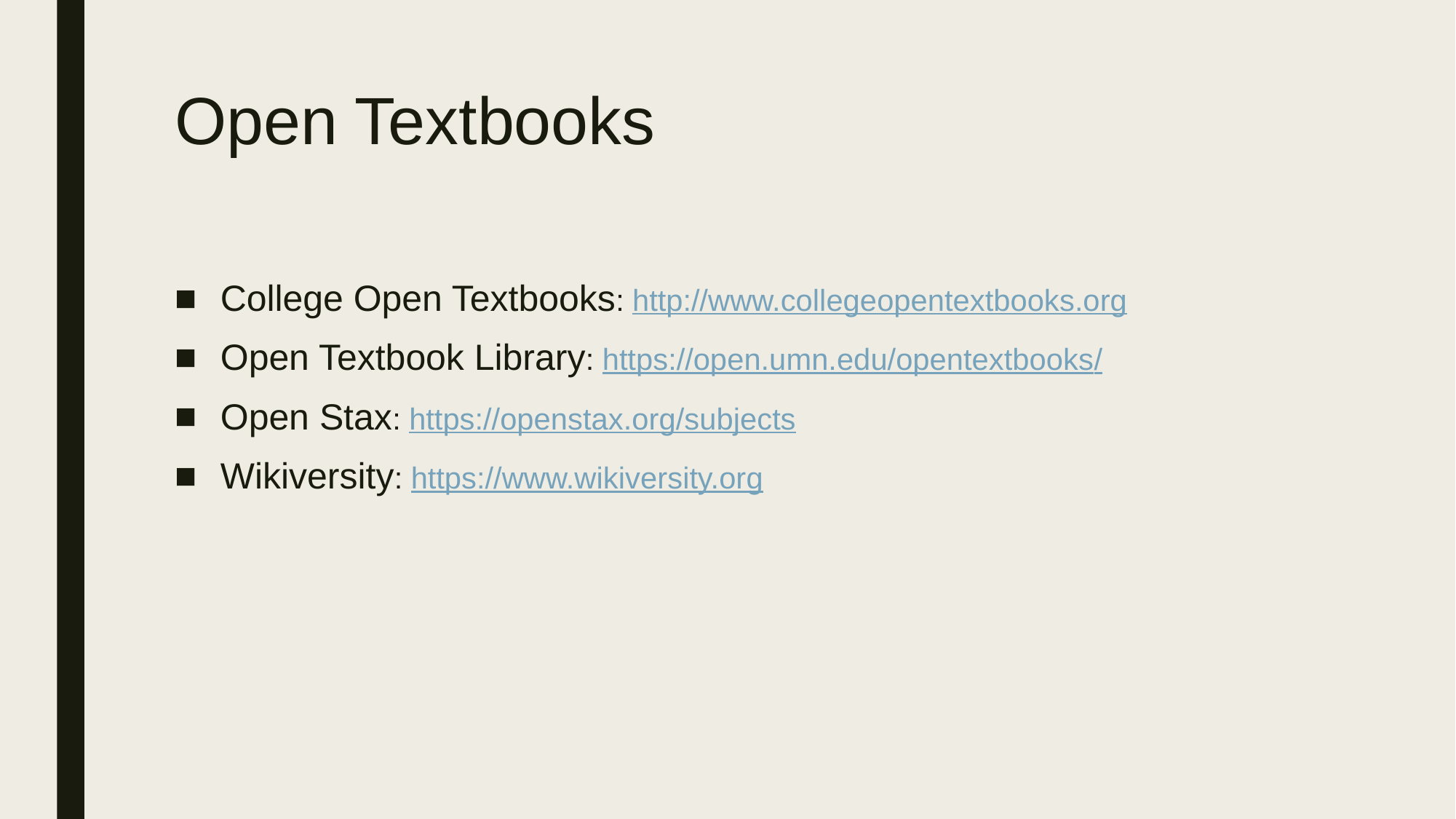

# Open Textbooks
College Open Textbooks: http://www.collegeopentextbooks.org
Open Textbook Library: https://open.umn.edu/opentextbooks/
Open Stax: https://openstax.org/subjects
Wikiversity: https://www.wikiversity.org